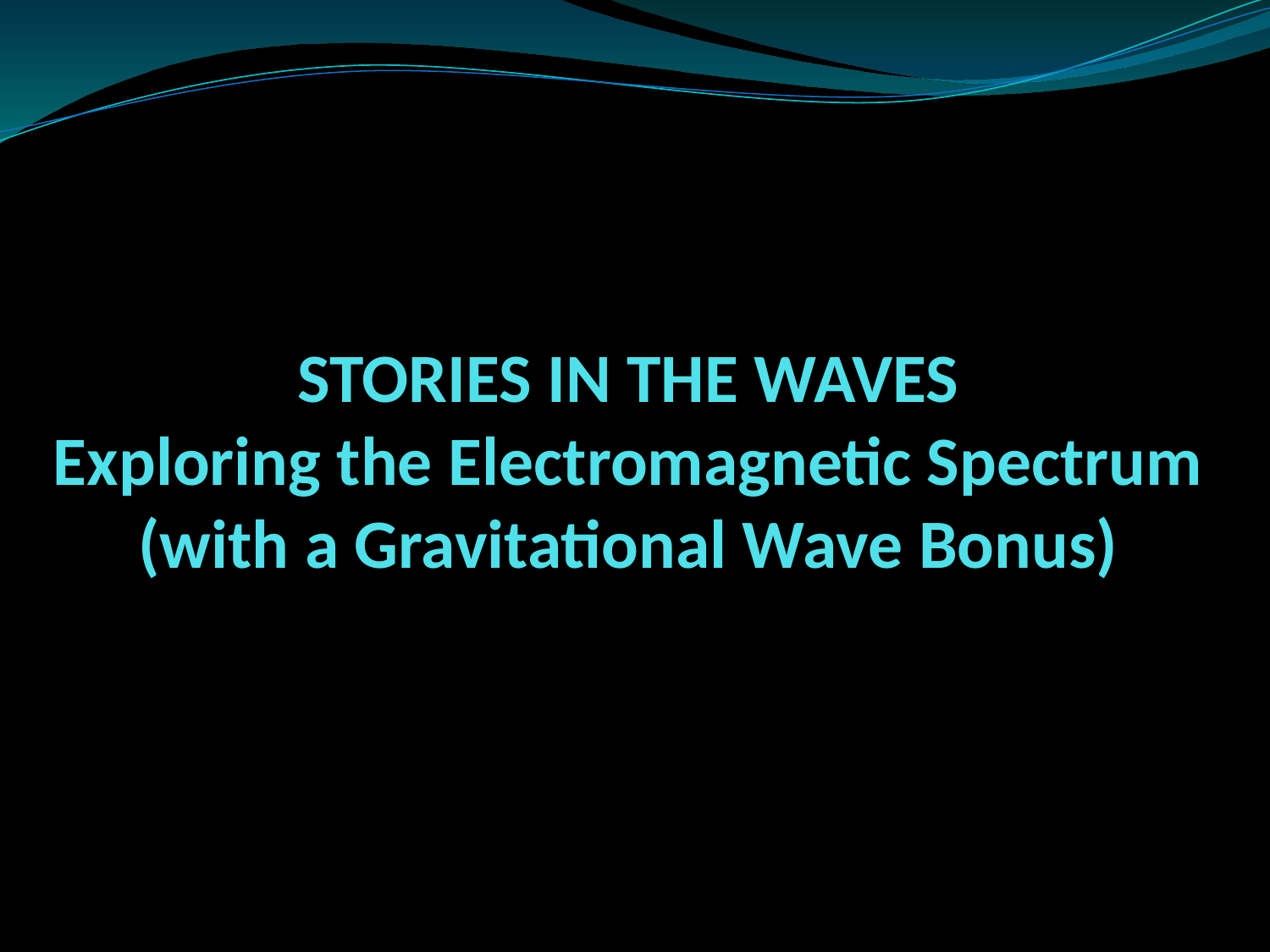

# STORIES IN THE WAVES Exploring the Electromagnetic Spectrum (with a Gravitational Wave Bonus)